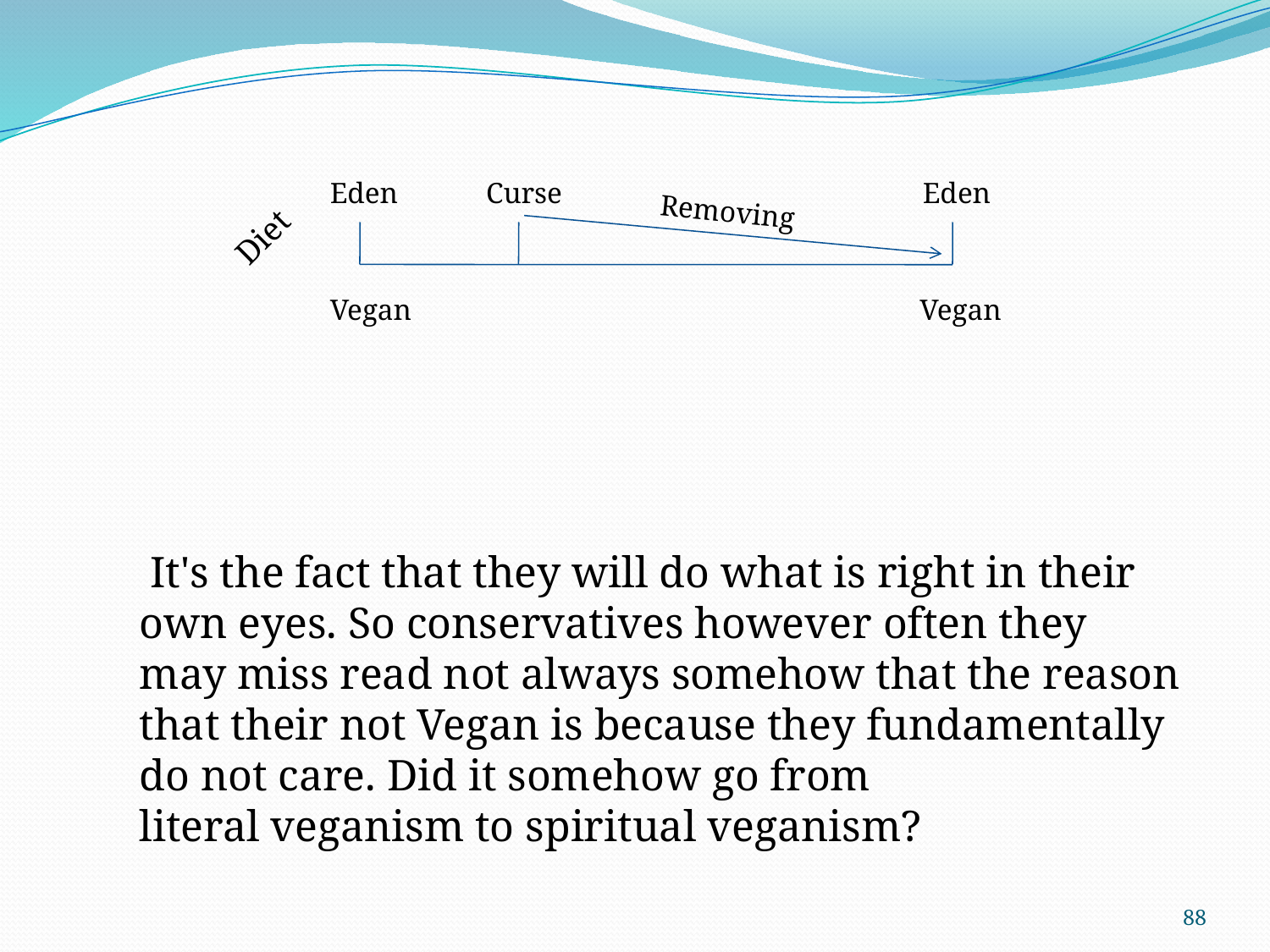

Eden
Curse
Eden
Removing
Diet
Vegan
Vegan
 It's the fact that they will do what is right in their own eyes. So conservatives however often they may miss read not always somehow that the reason that their not Vegan is because they fundamentally do not care. Did it somehow go from literal veganism to spiritual veganism?

88